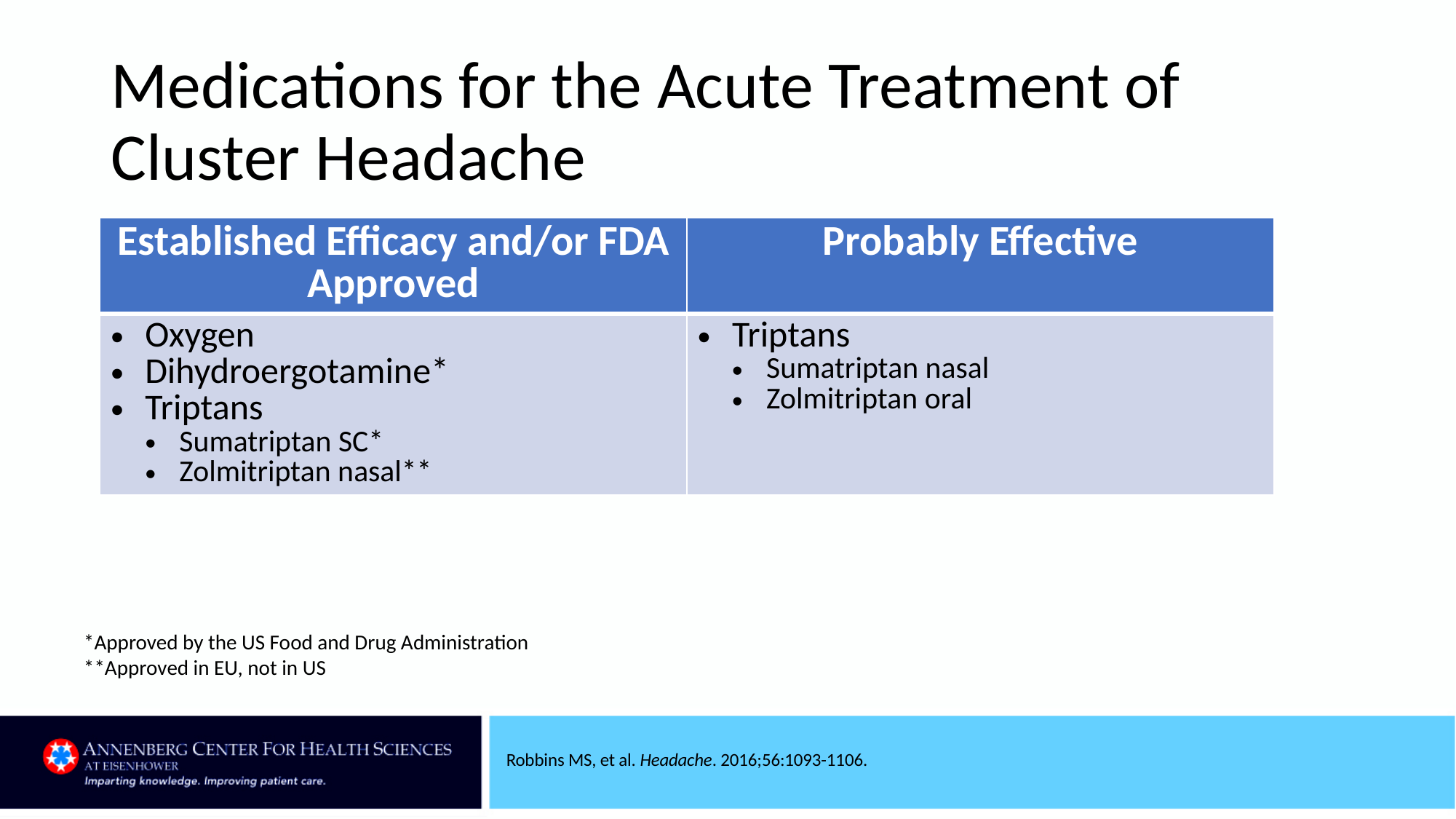

# Medications for the Acute Treatment of Cluster Headache
| Established Efficacy and/or FDA Approved | Probably Effective |
| --- | --- |
| Oxygen Dihydroergotamine\* Triptans Sumatriptan SC\* Zolmitriptan nasal\*\* | Triptans Sumatriptan nasal Zolmitriptan oral |
*Approved by the US Food and Drug Administration
**Approved in EU, not in US
Robbins MS, et al. Headache. 2016;56:1093-1106.